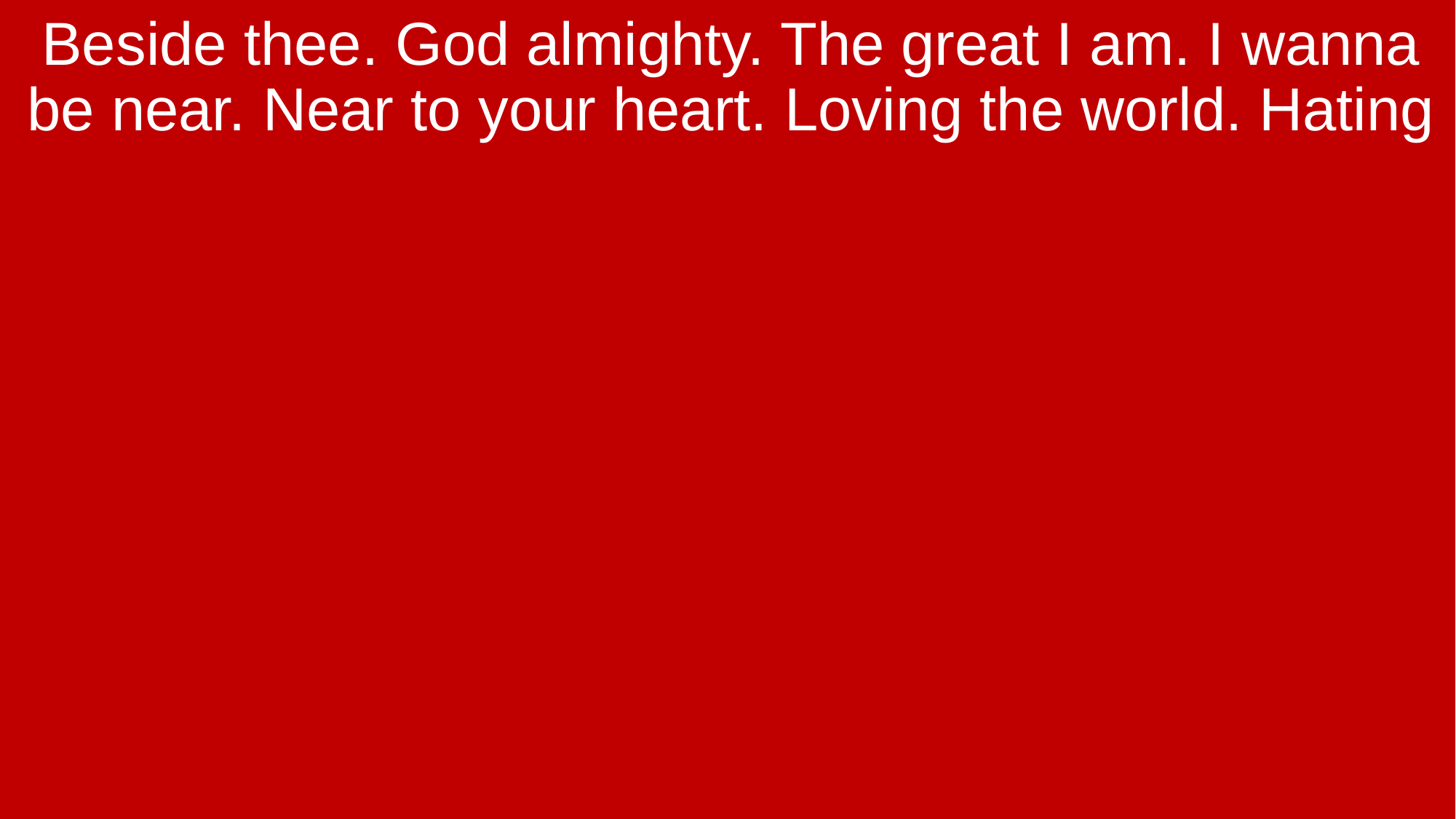

Beside thee. God almighty. The great I am. I wanna be near. Near to your heart. Loving the world. Hating